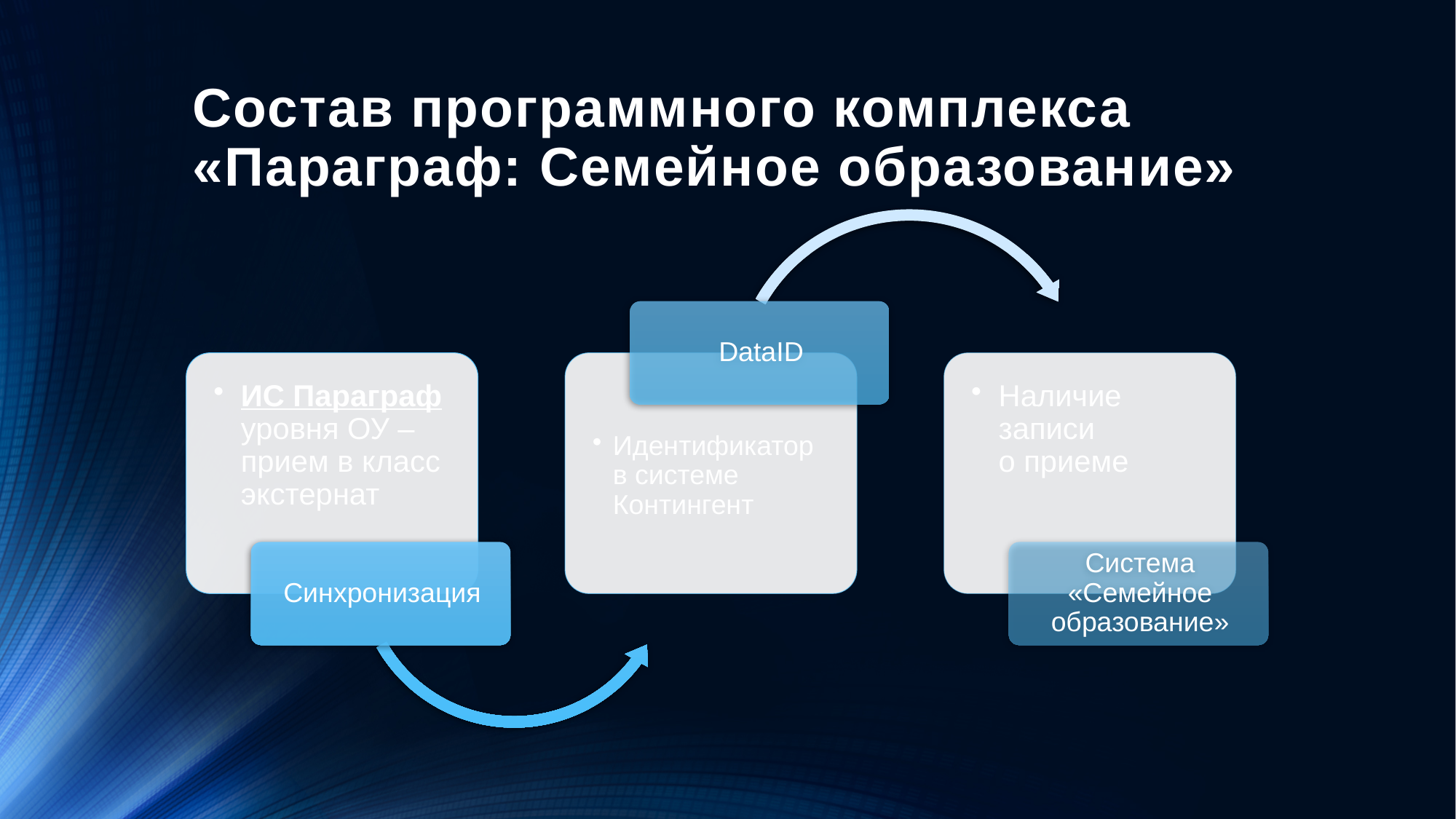

# Состав программного комплекса «Параграф: Семейное образование»
ИС Параграф уровня ОУ – прием в класс экстернат
Синхронизация
Идентификатор в системе Контингент
DataID
Наличие записи
о приеме
Система «Семейное образование»